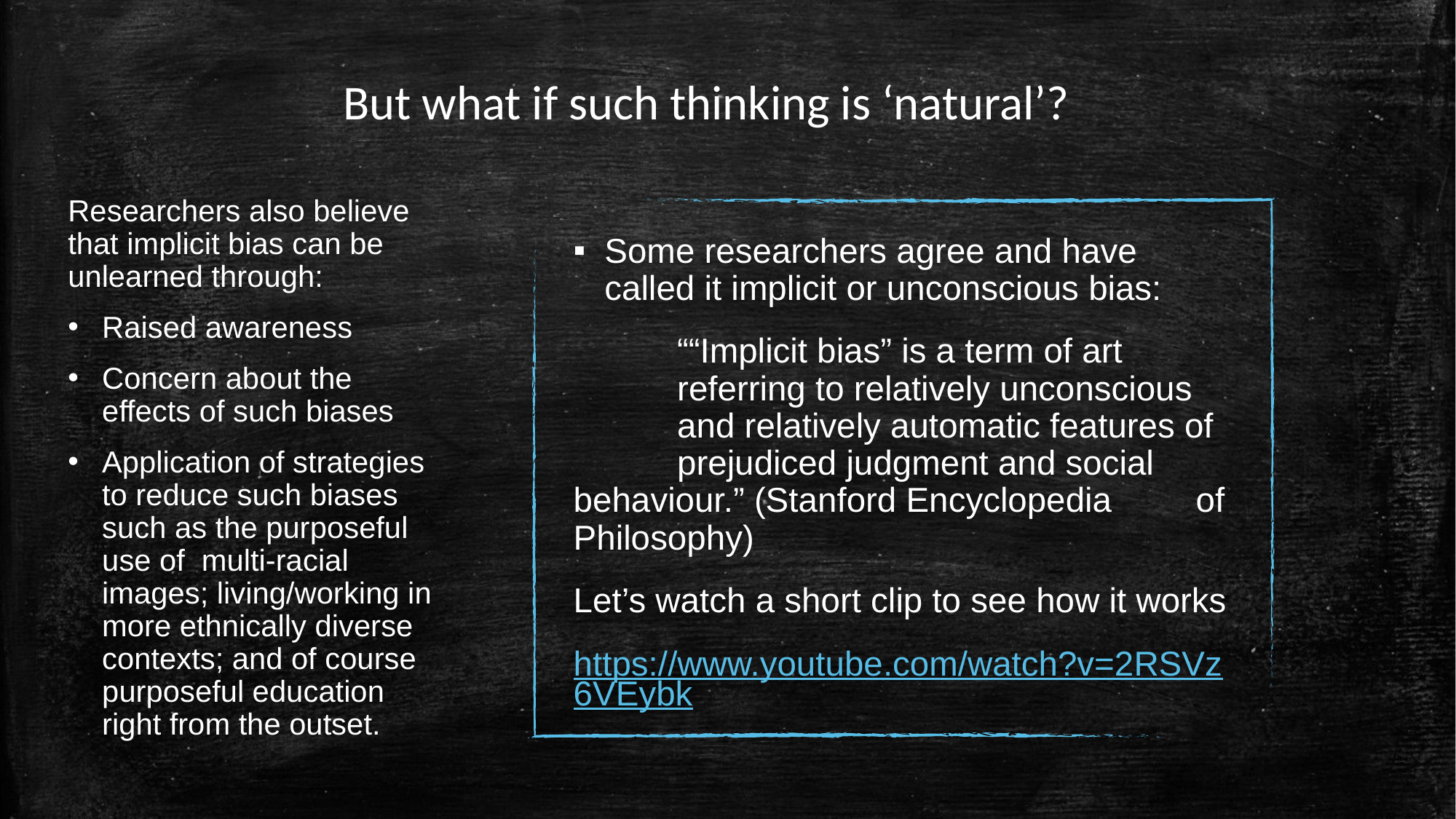

# But what if such thinking is ‘natural’?
Some researchers agree and have called it implicit or unconscious bias:
	““Implicit bias” is a term of art 		referring to relatively unconscious 	and relatively automatic features of 	prejudiced judgment and social 	behaviour.” (Stanford Encyclopedia 	of Philosophy)
Let’s watch a short clip to see how it works
https://www.youtube.com/watch?v=2RSVz6VEybk

Researchers also believe that implicit bias can be unlearned through:
Raised awareness
Concern about the effects of such biases
Application of strategies to reduce such biases such as the purposeful use of  multi-racial images; living/working in more ethnically diverse contexts; and of course purposeful education right from the outset.